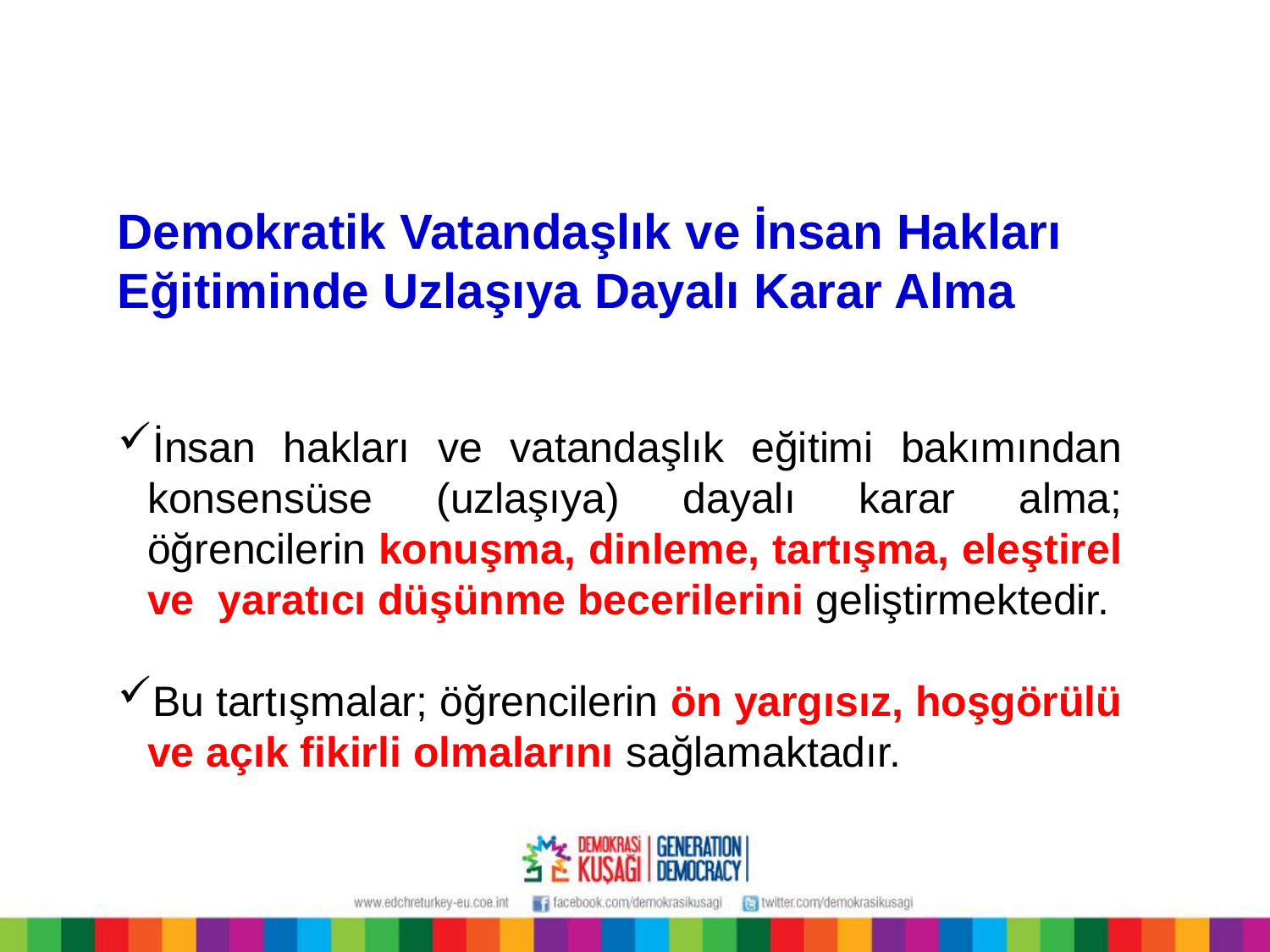

Demokratik Vatandaşlık ve İnsan Hakları Eğitiminde Uzlaşıya Dayalı Karar Alma

İnsan hakları ve vatandaşlık eğitimi bakımından konsensüse (uzlaşıya) dayalı karar alma; öğrencilerin konuşma, dinleme, tartışma, eleştirel ve  yaratıcı düşünme becerilerini geliştirmektedir.

Bu tartışmalar; öğrencilerin ön yargısız, hoşgörülü ve açık fikirli olmalarını sağlamaktadır.